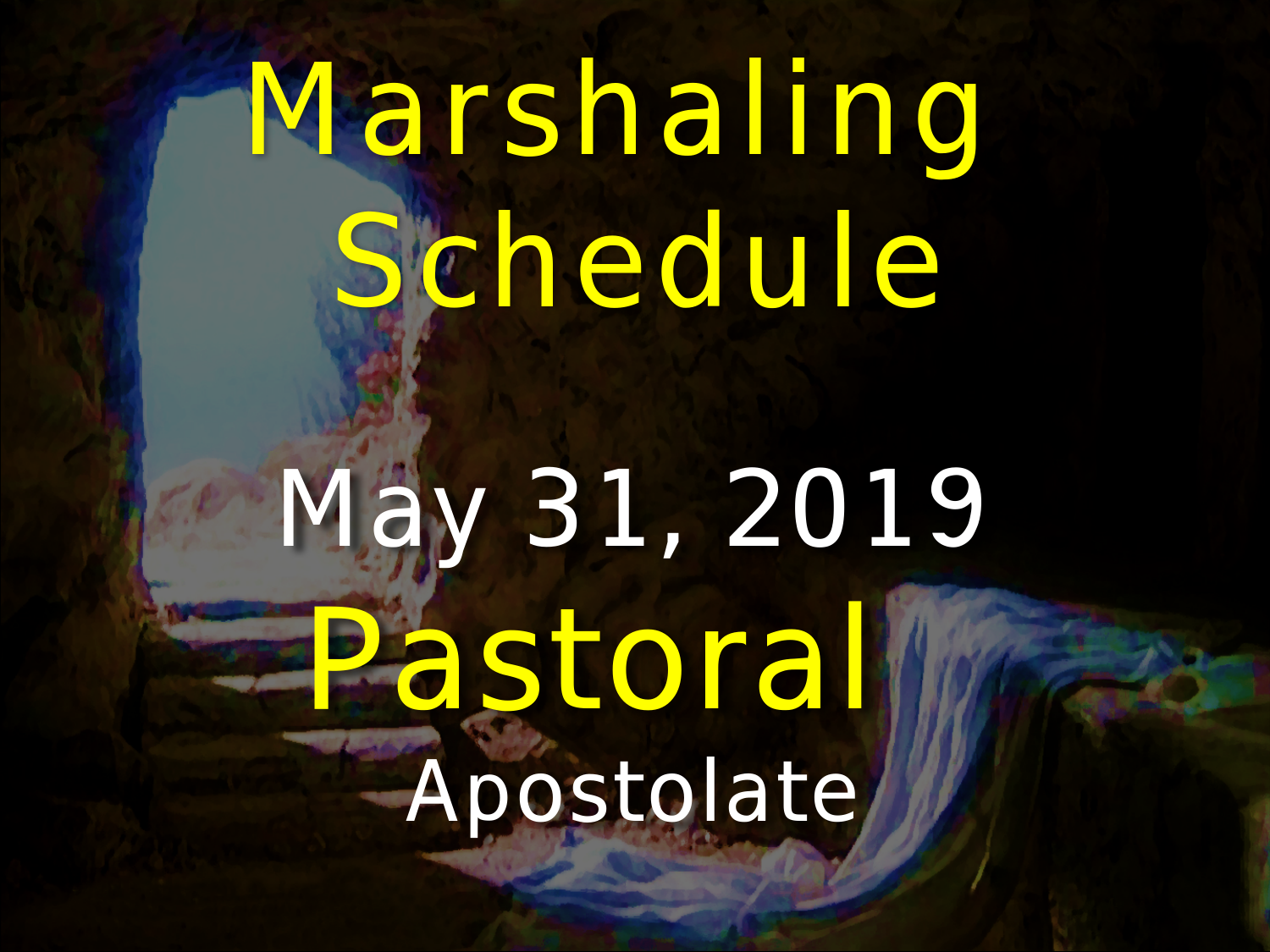

Marshaling
Schedule
May 31, 2019
Pastoral
Apostolate